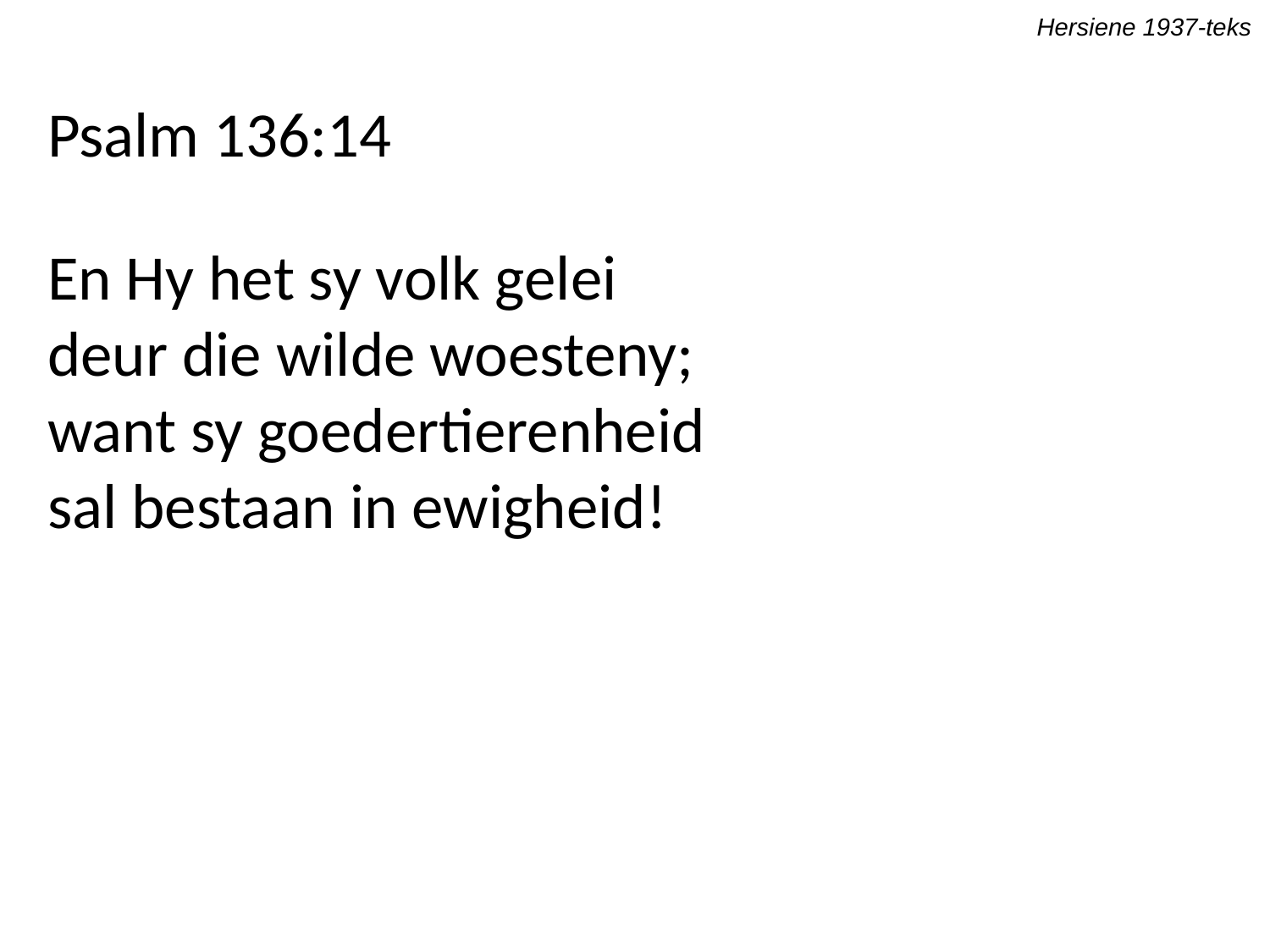

Hersiene 1937-teks
Psalm 136:14

En Hy het sy volk gelei
deur die wilde woesteny;
want sy goedertierenheid
sal bestaan in ewigheid!